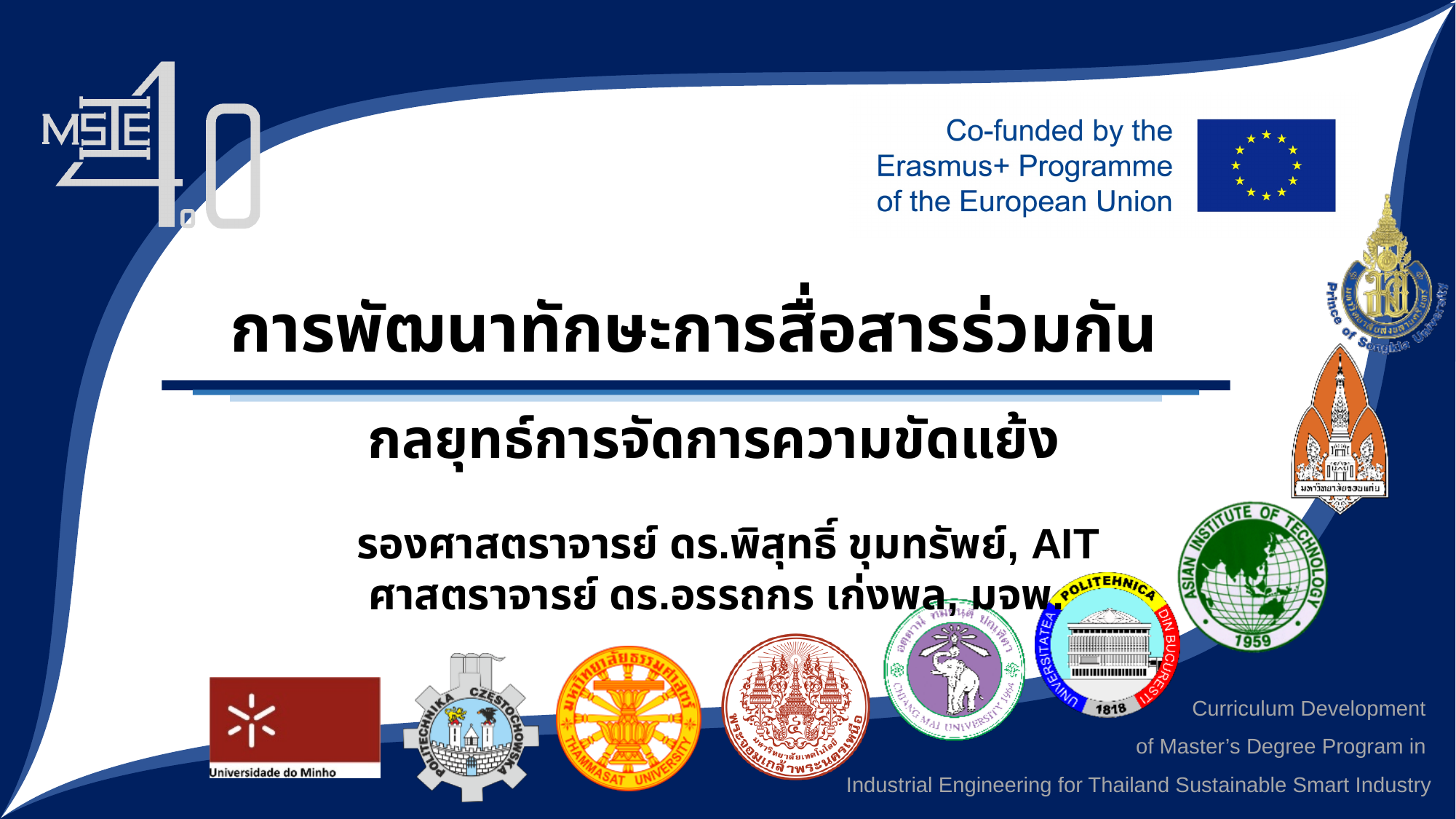

# การพัฒนาทักษะการสื่อสารร่วมกัน
กลยุทธ์การจัดการความขัดแย้ง
รองศาสตราจารย์ ดร.พิสุทธิ์ ขุมทรัพย์, AIT
ศาสตราจารย์ ดร.อรรถกร เก่งพล, มจพ.